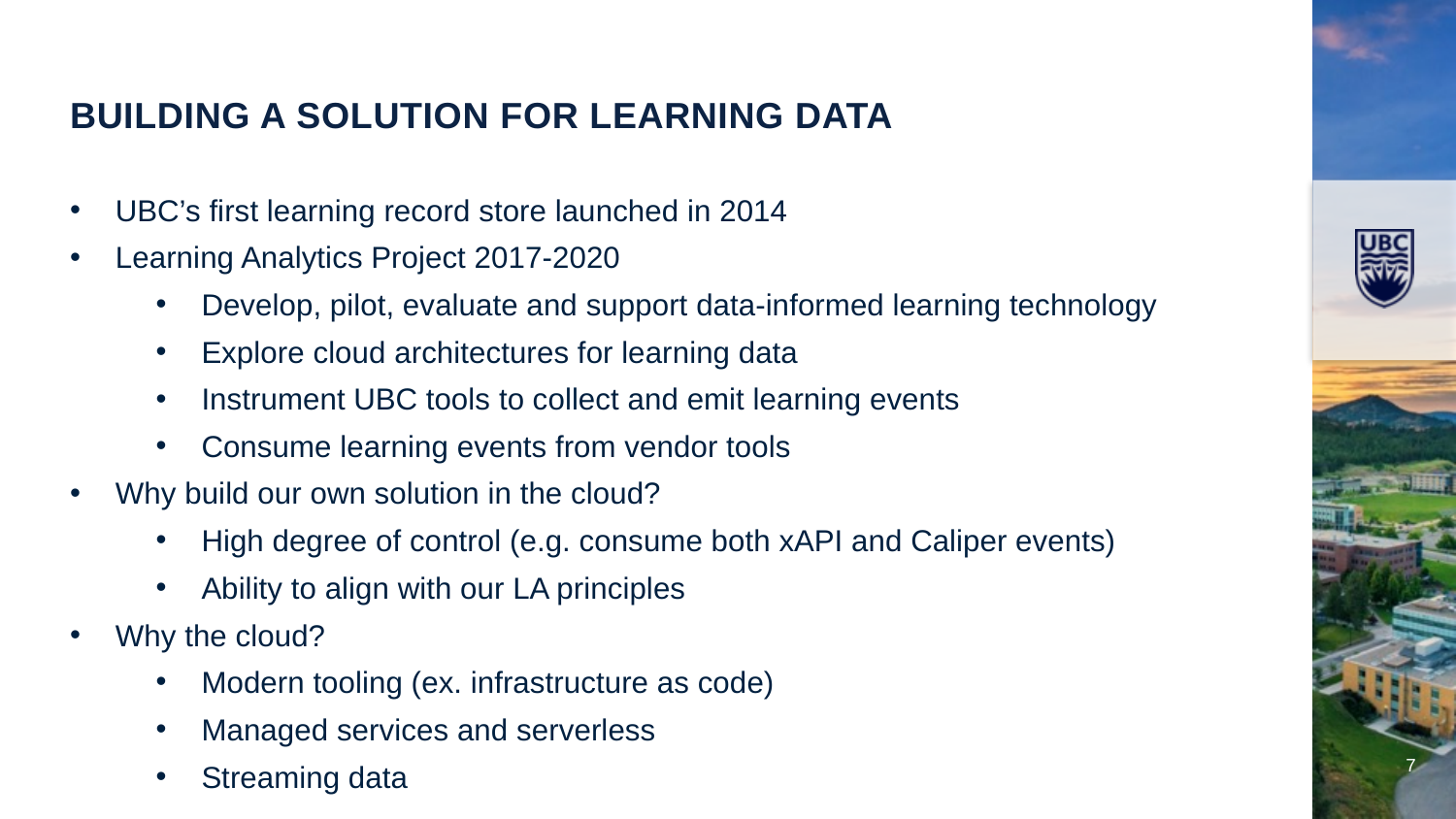

Building a solution for learning data
UBC’s first learning record store launched in 2014
Learning Analytics Project 2017-2020
Develop, pilot, evaluate and support data-informed learning technology
Explore cloud architectures for learning data
Instrument UBC tools to collect and emit learning events
Consume learning events from vendor tools
Why build our own solution in the cloud?
High degree of control (e.g. consume both xAPI and Caliper events)
Ability to align with our LA principles
Why the cloud?
Modern tooling (ex. infrastructure as code)
Managed services and serverless
Streaming data